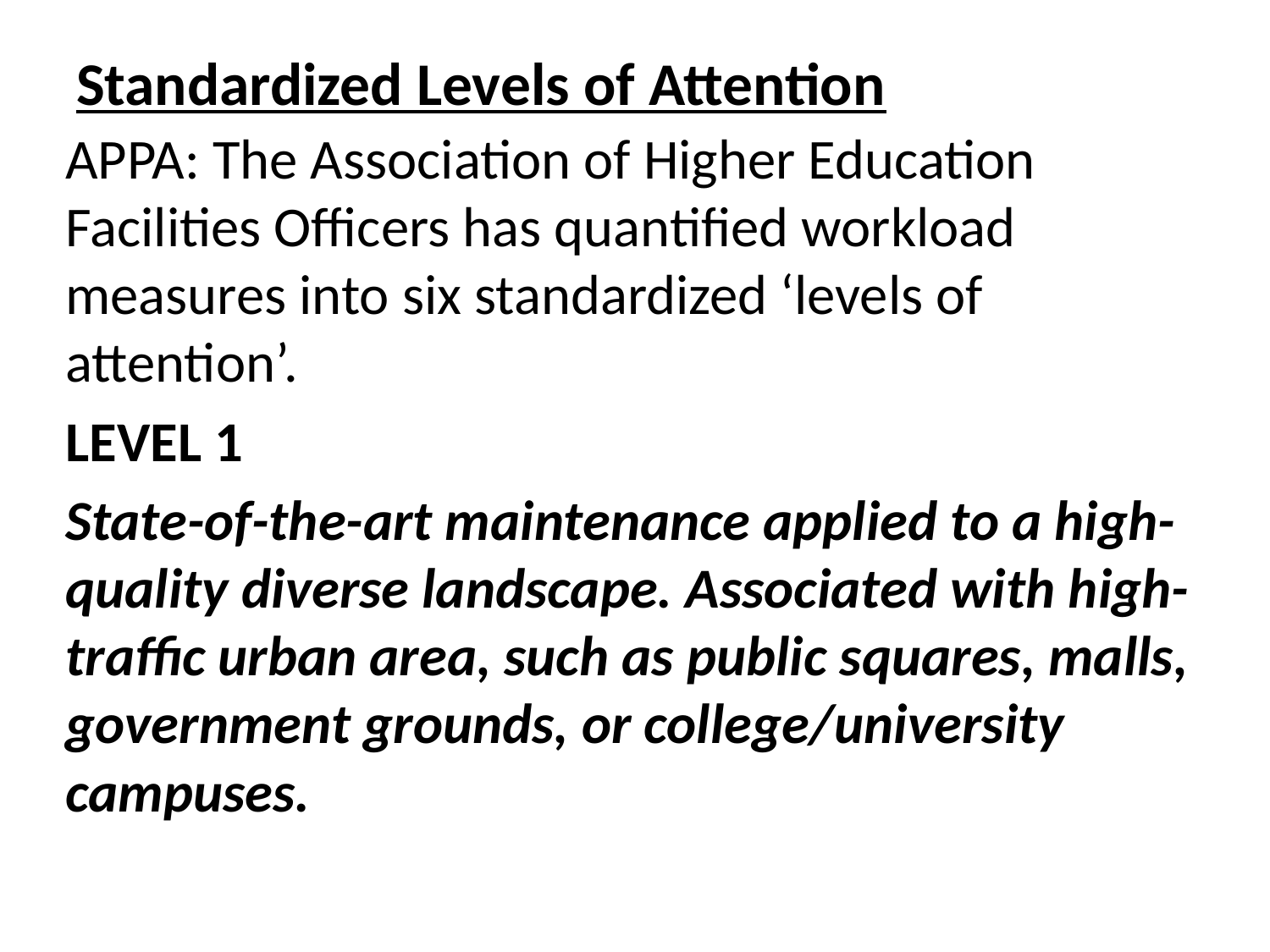

# Standardized Levels of Attention
APPA: The Association of Higher Education Facilities Officers has quantified workload measures into six standardized ‘levels of attention’.
LEVEL 1
State-of-the-art maintenance applied to a high-quality diverse landscape. Associated with high-traffic urban area, such as public squares, malls, government grounds, or college/university campuses.